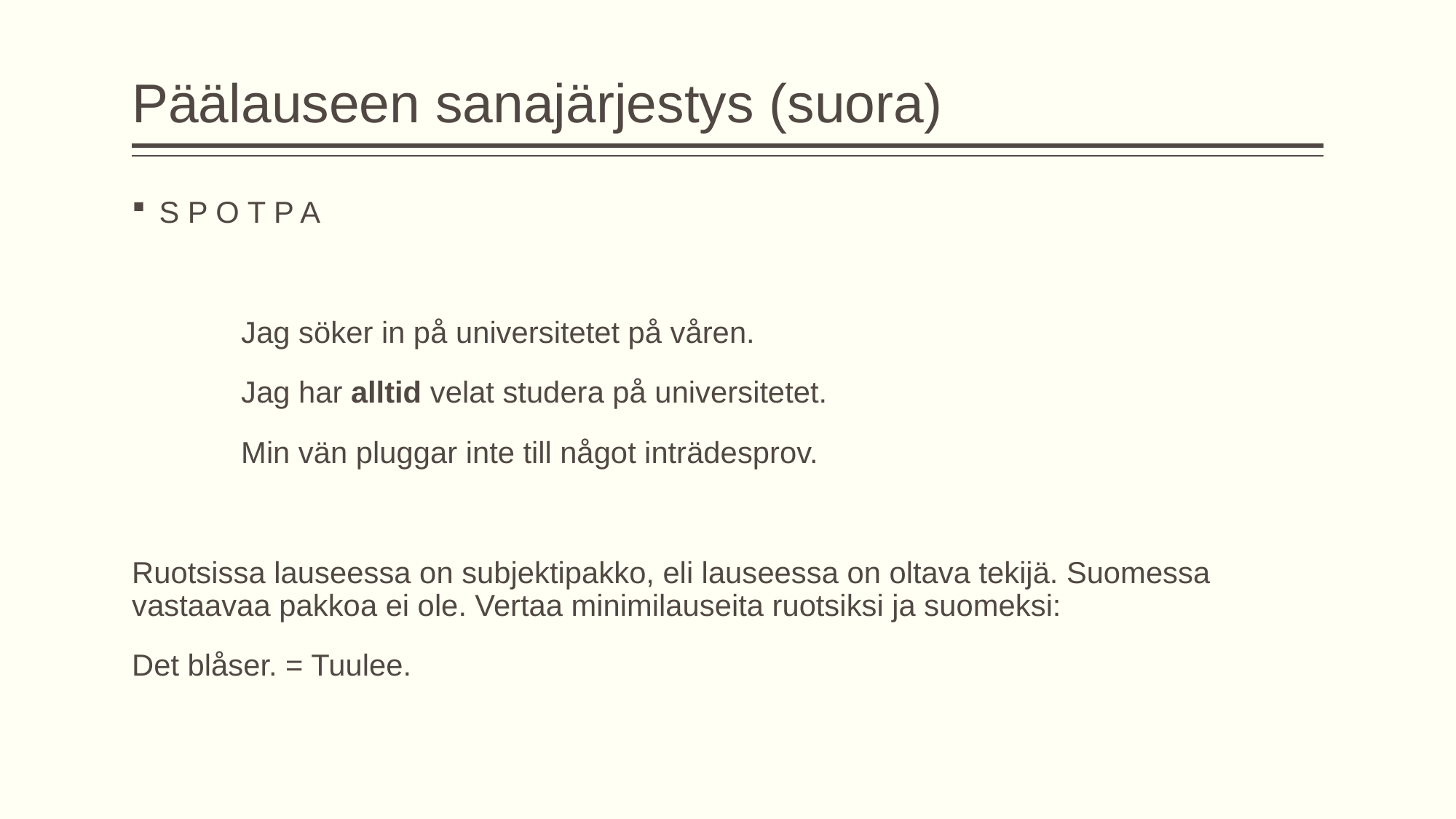

# Päälauseen sanajärjestys (suora)
S P O T P A

	Jag söker in på universitetet på våren.
	Jag har alltid velat studera på universitetet.
	Min vän pluggar inte till något inträdesprov.

Ruotsissa lauseessa on subjektipakko, eli lauseessa on oltava tekijä. Suomessa vastaavaa pakkoa ei ole. Vertaa minimilauseita ruotsiksi ja suomeksi:
Det blåser. = Tuulee.